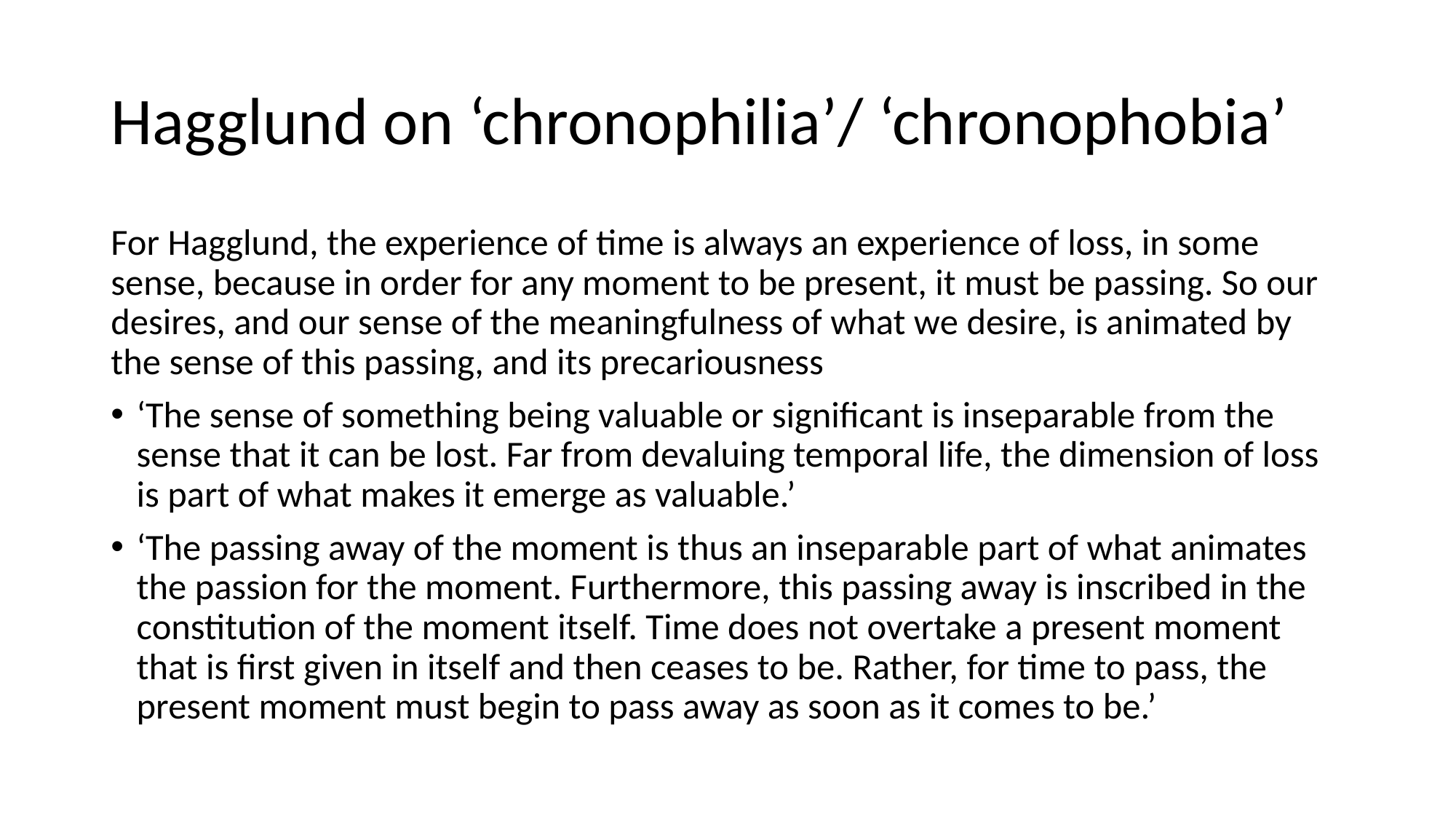

# Hagglund on ‘chronophilia’/ ‘chronophobia’
For Hagglund, the experience of time is always an experience of loss, in some sense, because in order for any moment to be present, it must be passing. So our desires, and our sense of the meaningfulness of what we desire, is animated by the sense of this passing, and its precariousness
‘The sense of something being valuable or significant is inseparable from the sense that it can be lost. Far from devaluing temporal life, the dimension of loss is part of what makes it emerge as valuable.’
‘The passing away of the moment is thus an inseparable part of what animates the passion for the moment. Furthermore, this passing away is inscribed in the constitution of the moment itself. Time does not overtake a present moment that is first given in itself and then ceases to be. Rather, for time to pass, the present moment must begin to pass away as soon as it comes to be.’